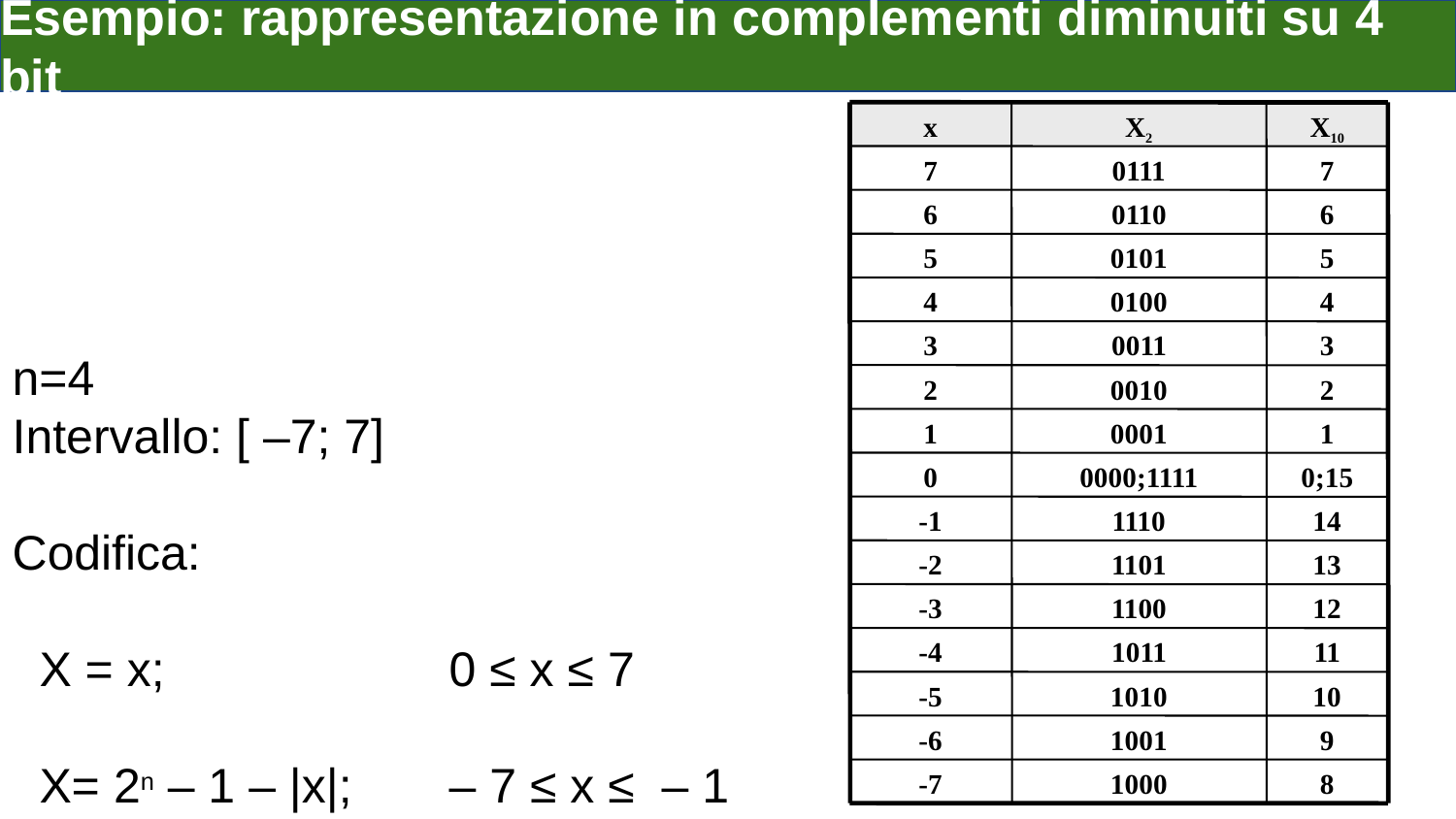

# Esempio: rappresentazione in complementi diminuiti su 4 bit
x
X2
X10
7
0111
7
6
0110
6
5
0101
5
4
0100
4
3
0011
3
2
0010
2
1
0001
1
0
0000;1111
0;15
-1
1110
14
-2
1101
13
-3
1100
12
-4
1011
11
-5
1010
10
-6
1001
9
-7
1000
8

n=4
Intervallo: [ –7; 7]

Codifica:

  X = x;		0 ≤ x ≤ 7

  X= 2n – 1 – |x|;	– 7 ≤ x ≤  – 1